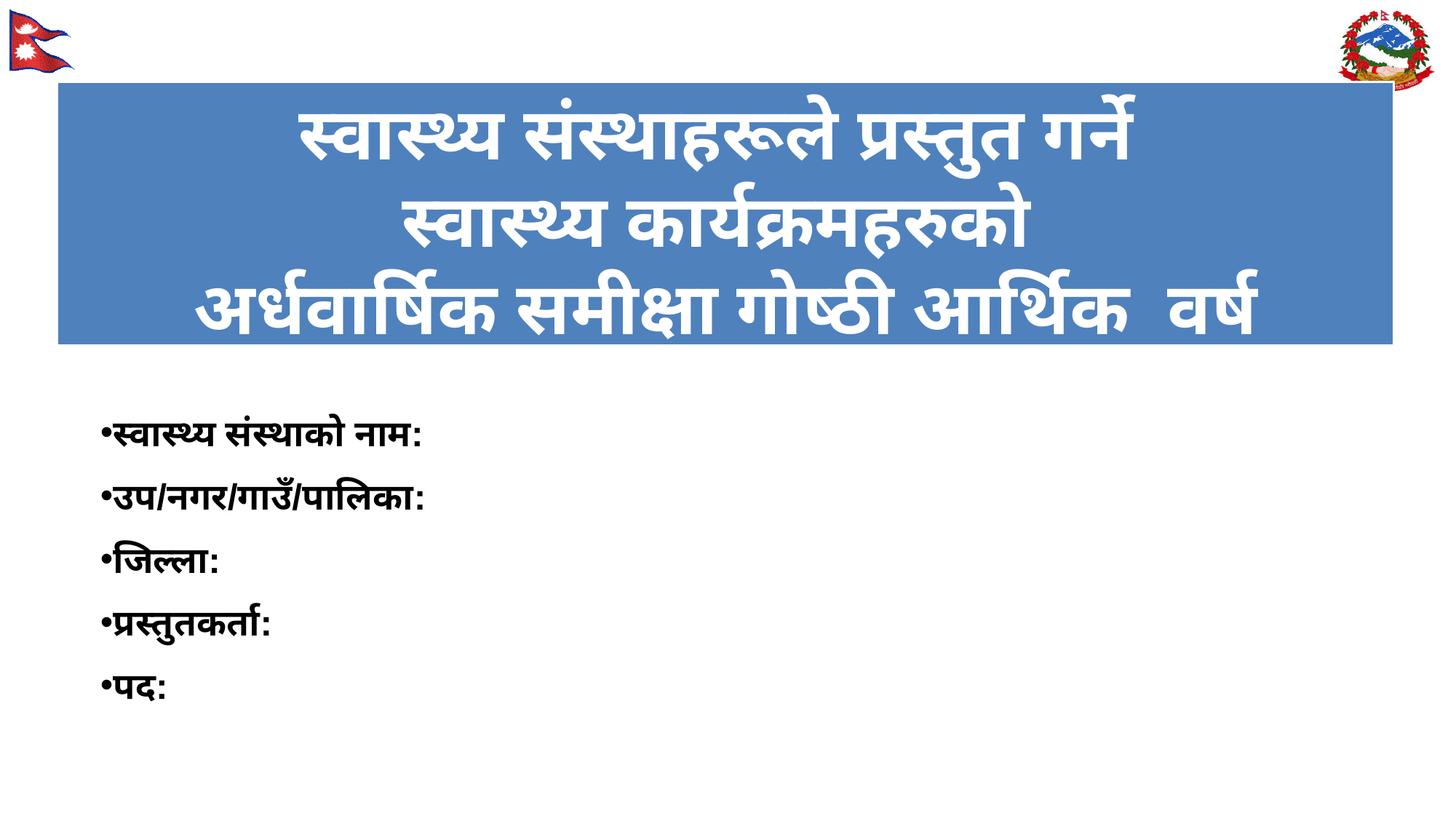

# स्वास्थ्य संस्थाहरूले प्रस्तुत गर्ने स्वास्थ्य कार्यक्रमहरुको अर्धवार्षिक समीक्षा गोष्ठी आर्थिक  वर्ष २०८१/०८२
स्वास्थ्य संस्थाको नाम:
उप/नगर/गाउँ/पालिका:
जिल्ला:
प्रस्तुतकर्ता:
पद: